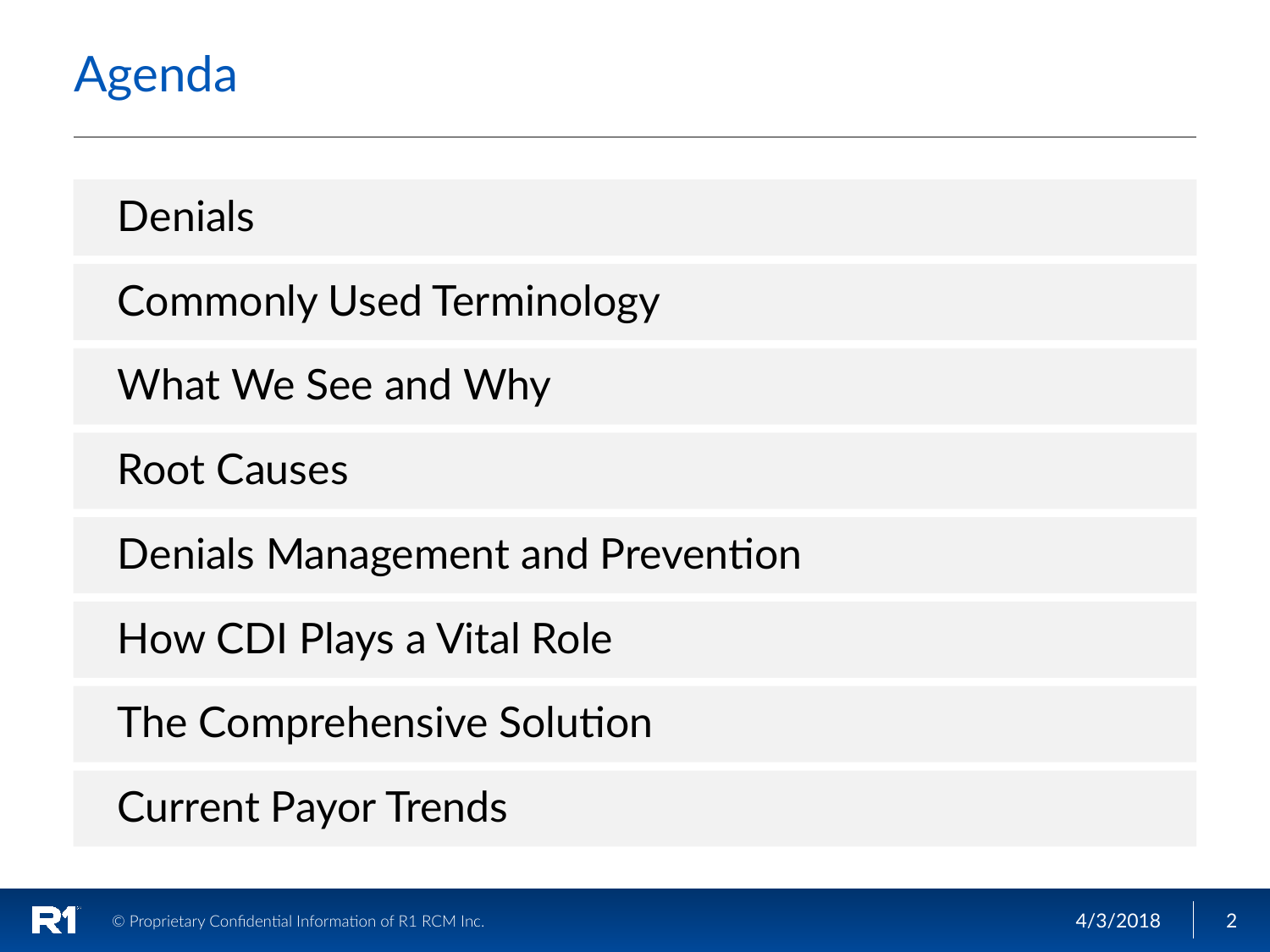

# Agenda
Denials
Commonly Used Terminology
What We See and Why
Root Causes
Denials Management and Prevention
How CDI Plays a Vital Role
The Comprehensive Solution
Current Payor Trends